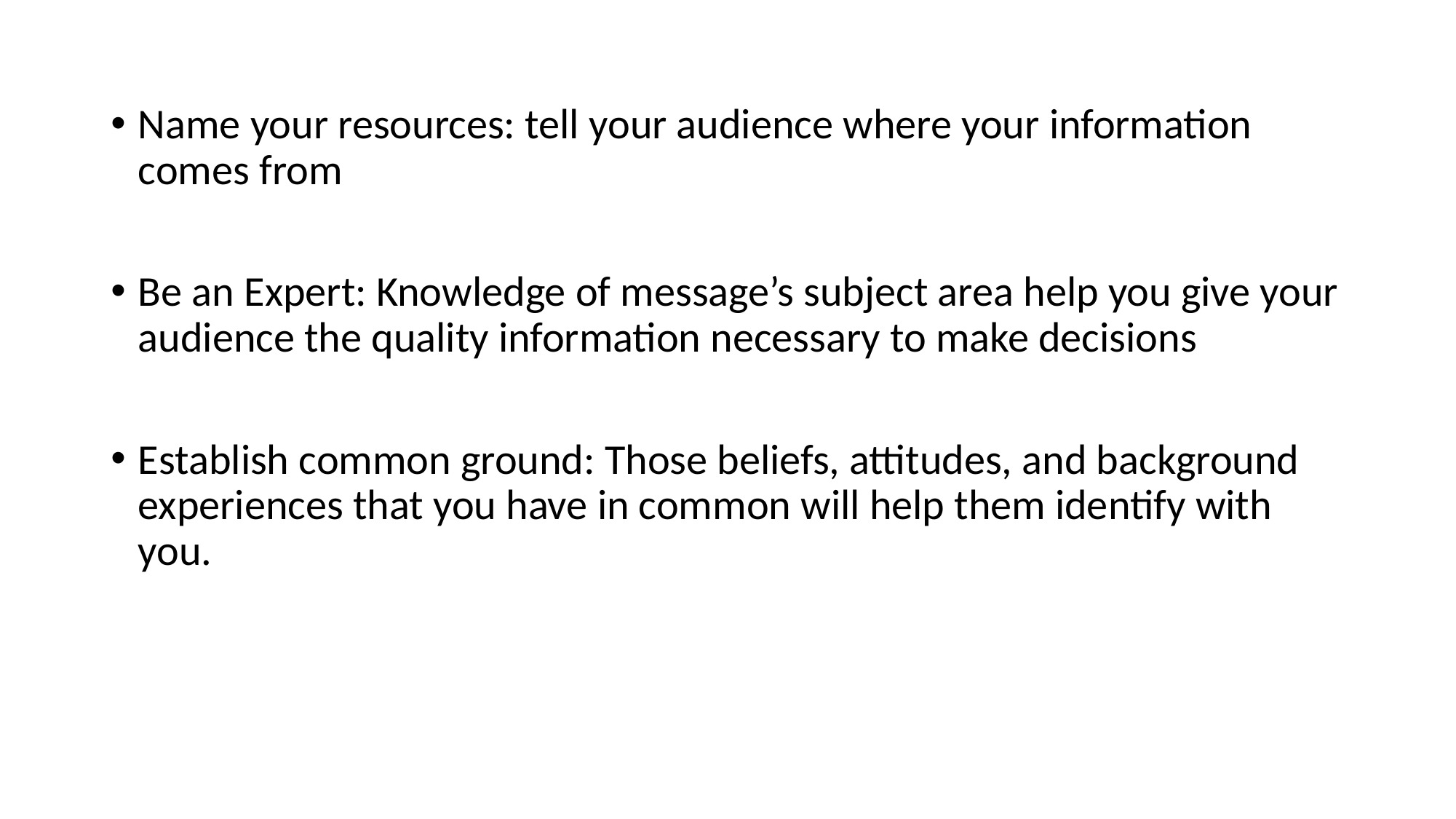

Name your resources: tell your audience where your information comes from

Be an Expert: Knowledge of message’s subject area help you give your audience the quality information necessary to make decisions

Establish common ground: Those beliefs, attitudes, and background experiences that you have in common will help them identify with you.